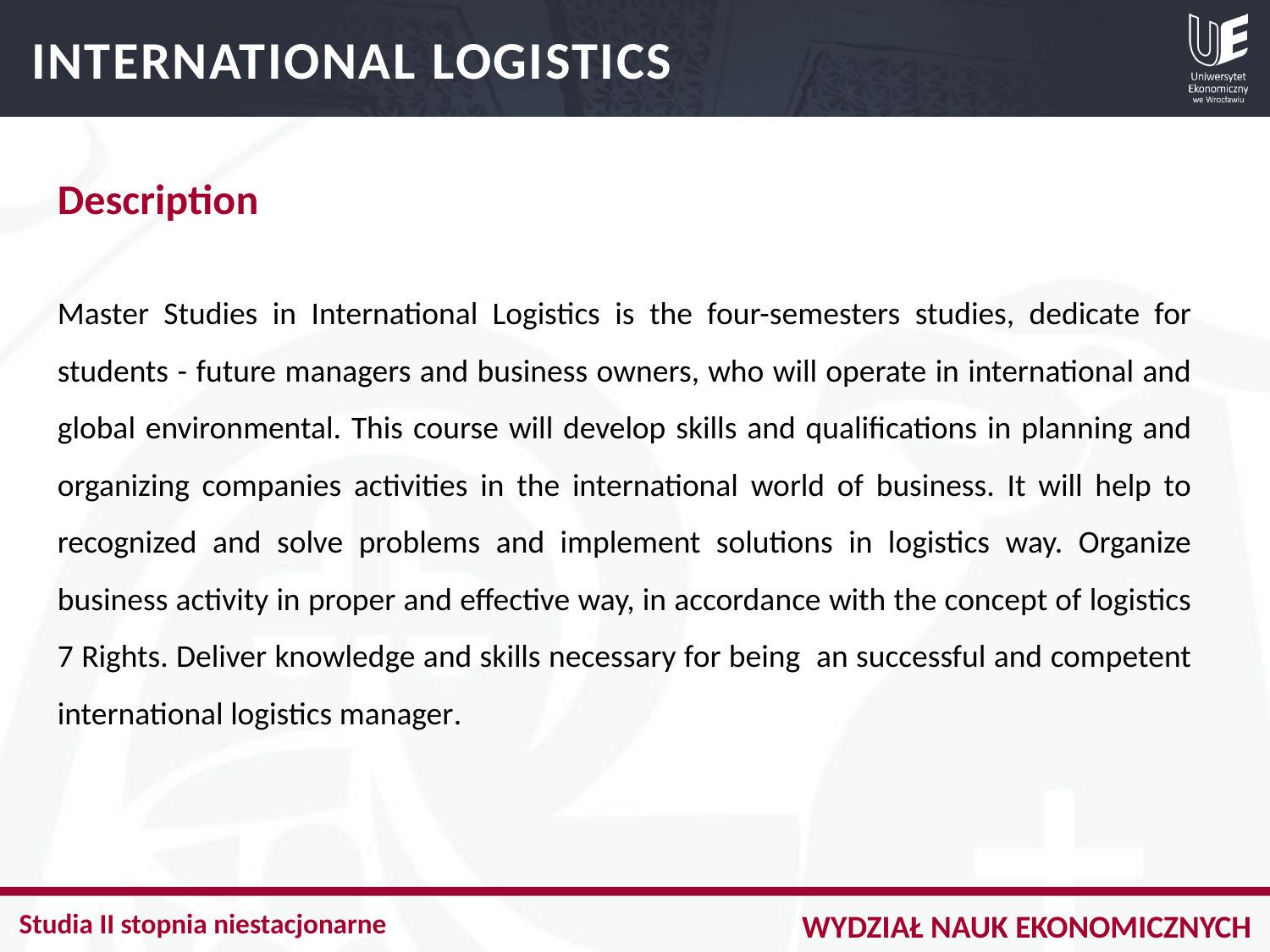

INTERNATIONAL LOGISTICS
Description

Master Studies in International Logistics is the four-semesters studies, dedicate for students - future managers and business owners, who will operate in international and global environmental. This course will develop skills and qualifications in planning and organizing companies activities in the international world of business. It will help to recognized and solve problems and implement solutions in logistics way. Organize business activity in proper and effective way, in accordance with the concept of logistics 7 Rights. Deliver knowledge and skills necessary for being  an successful and competent international logistics manager.